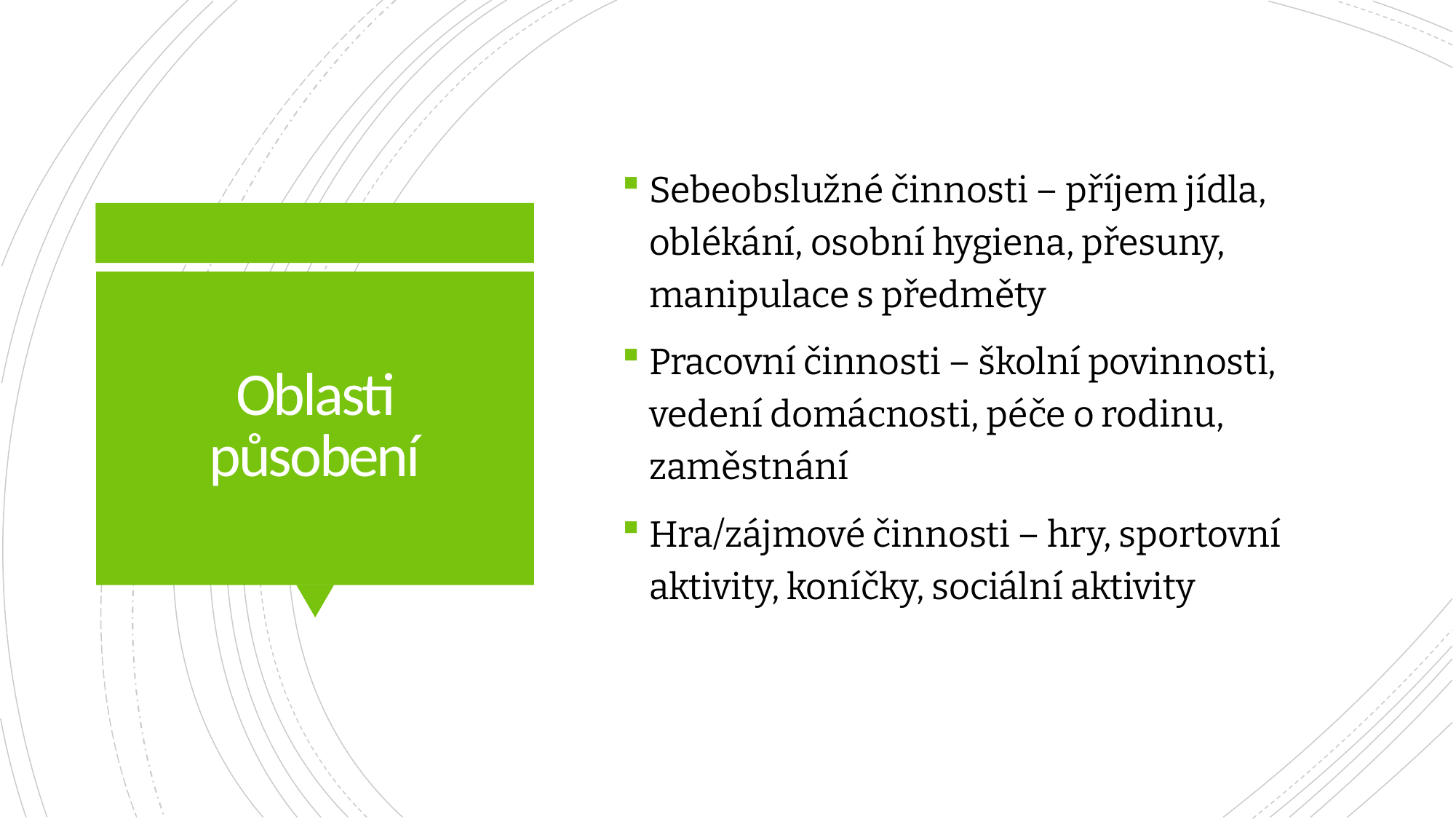

Sebeobslužné činnosti – příjem jídla, oblékání, osobní hygiena, přesuny, manipulace s předměty
Pracovní činnosti – školní povinnosti, vedení domácnosti, péče o rodinu, zaměstnání
Hra/zájmové činnosti – hry, sportovní aktivity, koníčky, sociální aktivity

# Oblasti působení